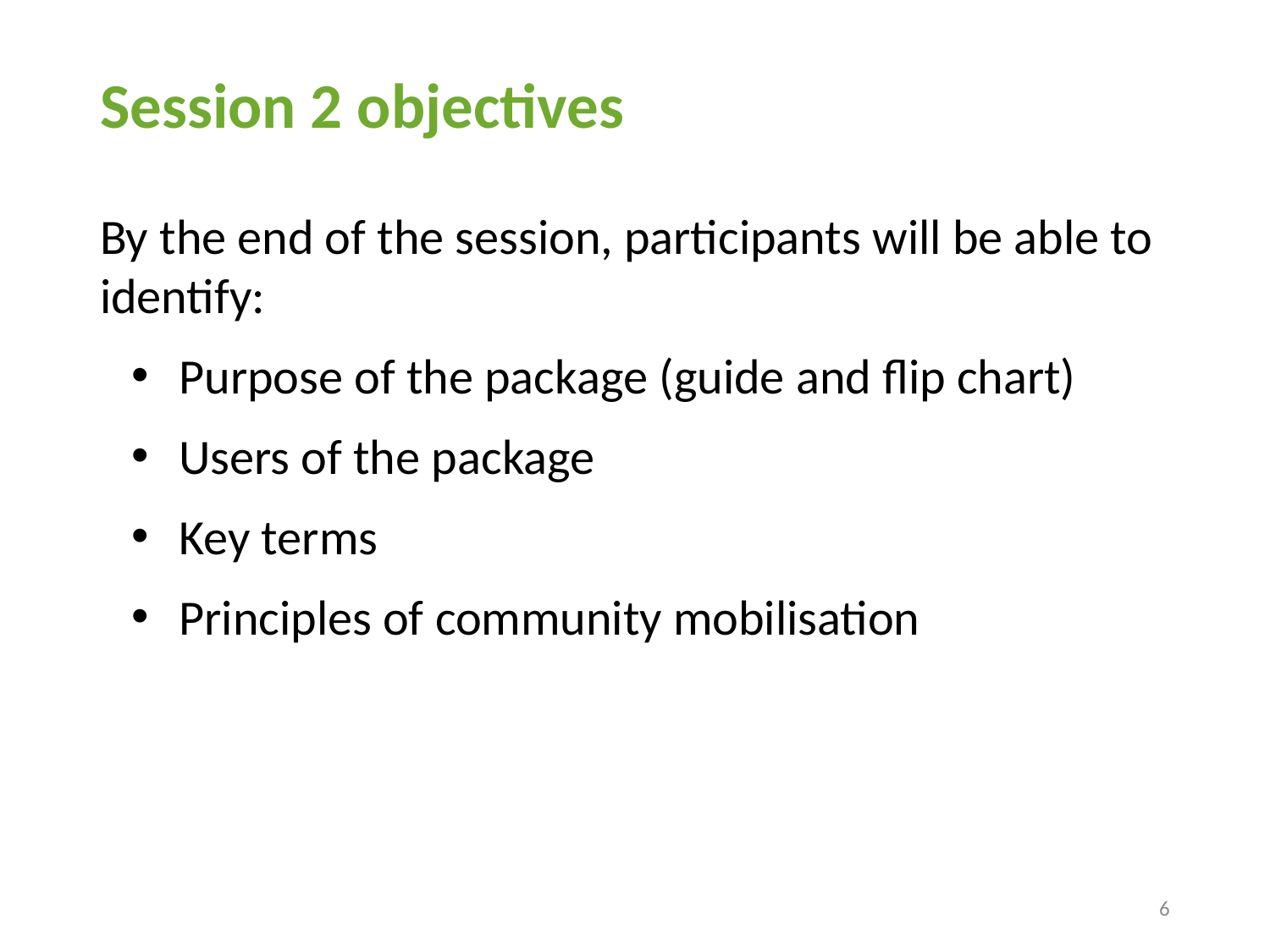

# Session 2 objectives
By the end of the session, participants will be able to identify:
Purpose of the package (guide and flip chart)
Users of the package
Key terms
Principles of community mobilisation
6